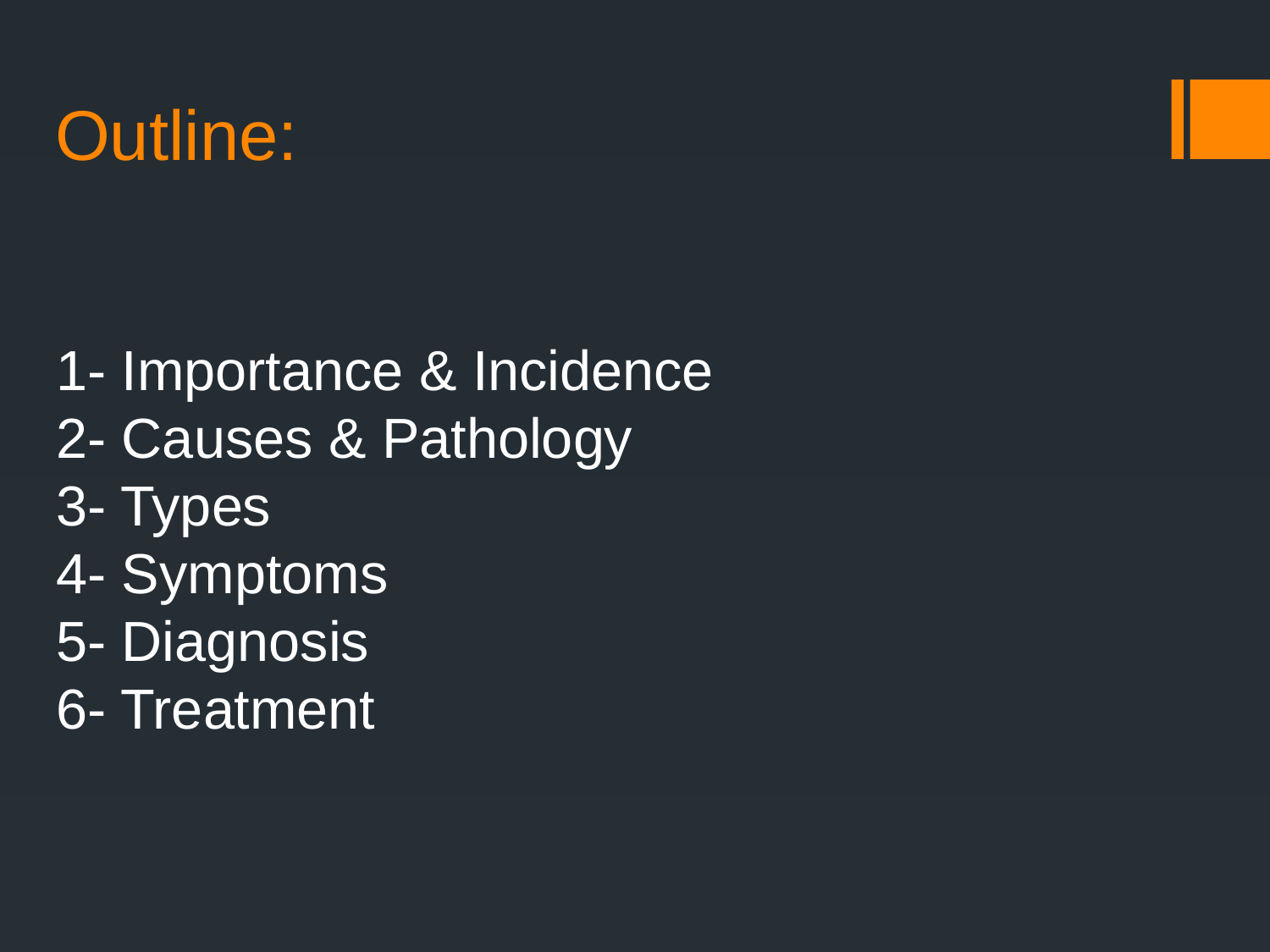

# Outline:
1- Importance & Incidence
2- Causes & Pathology
3- Types
4- Symptoms
5- Diagnosis
6- Treatment